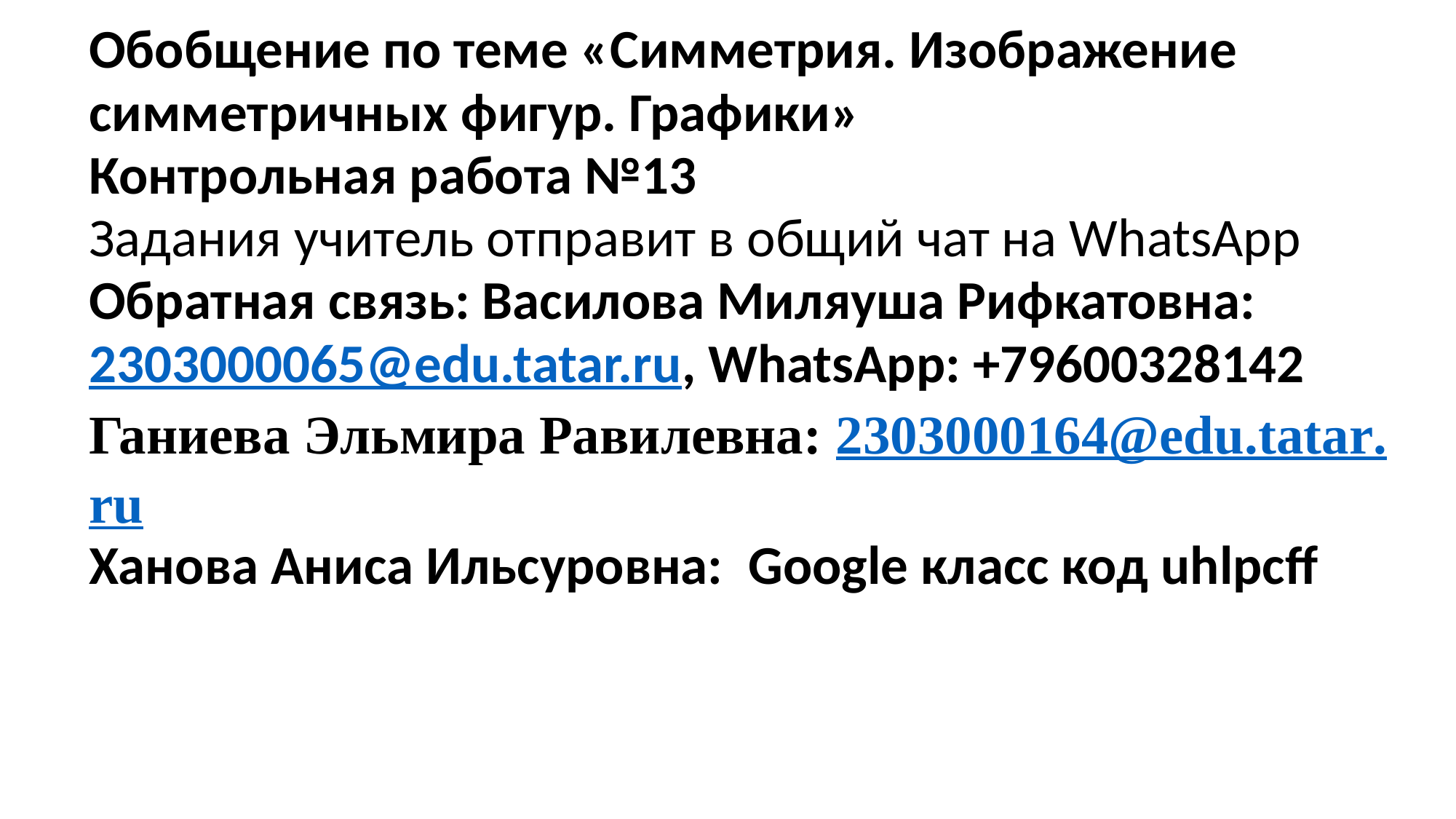

| Обобщение по теме «Симметрия. Изображение симметричных фигур. Графики» Контрольная работа №13 Задания учитель отправит в общий чат на WhatsApp Обратная связь: Василова Миляуша Рифкатовна: 2303000065@edu.tatar.ru, WhatsApp: +79600328142 Ганиева Эльмира Равилевна: 2303000164@edu.tatar.ru Ханова Аниса Ильсуровна: Google класс код uhlpcff |
| --- |